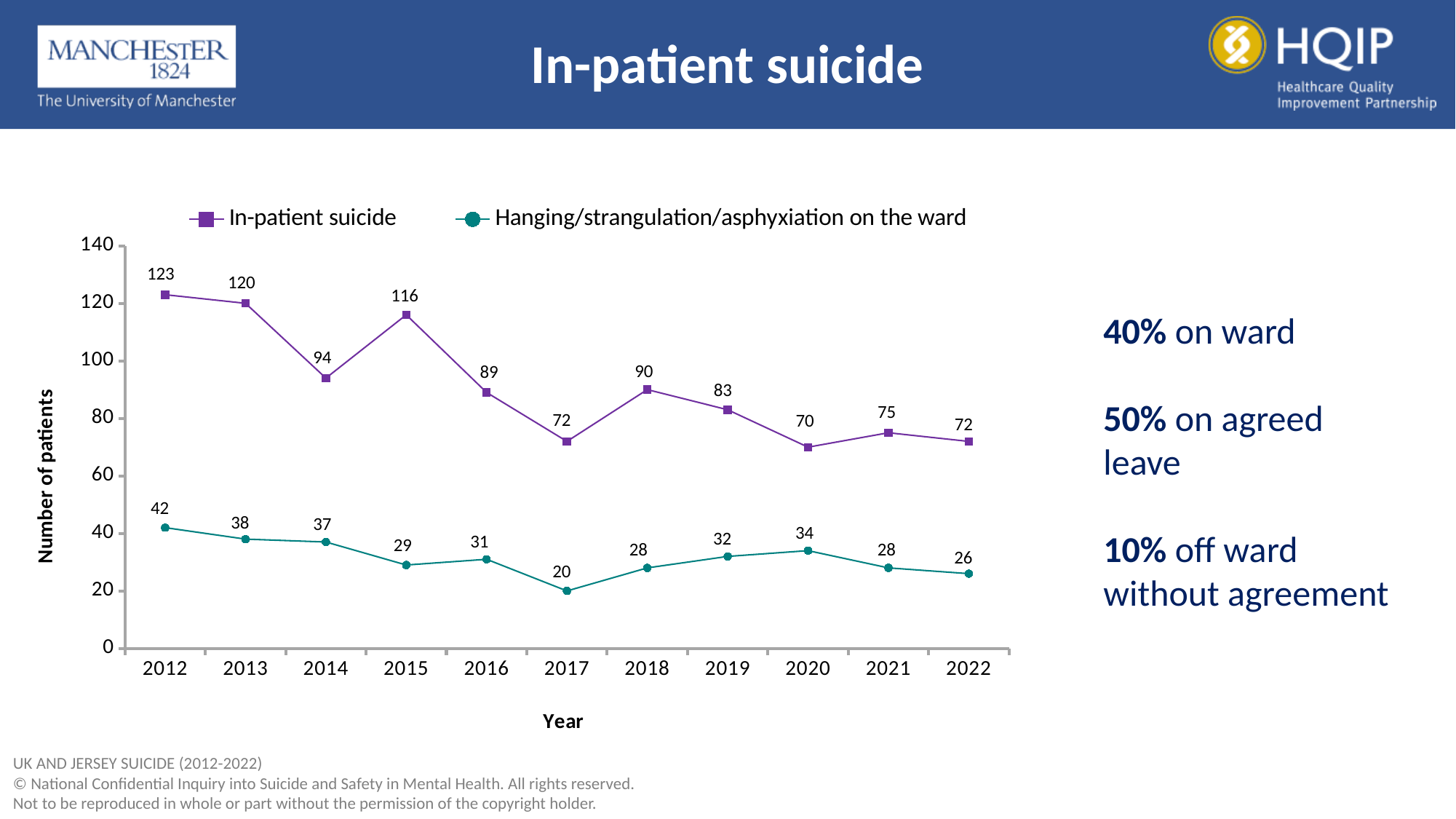

In-patient suicide

### Chart

| Category | In-patient suicide | Hanging/strangulation/asphyxiation on the ward |
|---|---|---|
| 2012 | 123.0 | 42.0 |
| 2013 | 120.0 | 38.0 |
| 2014 | 94.0 | 37.0 |
| 2015 | 116.0 | 29.0 |
| 2016 | 89.0 | 31.0 |
| 2017 | 72.0 | 20.0 |
| 2018 | 90.0 | 28.0 |
| 2019 | 83.0 | 32.0 |
| 2020 | 70.0 | 34.0 |
| 2021 | 75.0 | 28.0 |
| 2022 | 72.0 | 26.0 |
40% on ward

50% on agreed leave

10% off ward without agreement
UK AND JERSEY SUICIDE (2012-2022)
© National Confidential Inquiry into Suicide and Safety in Mental Health. All rights reserved.
Not to be reproduced in whole or part without the permission of the copyright holder.